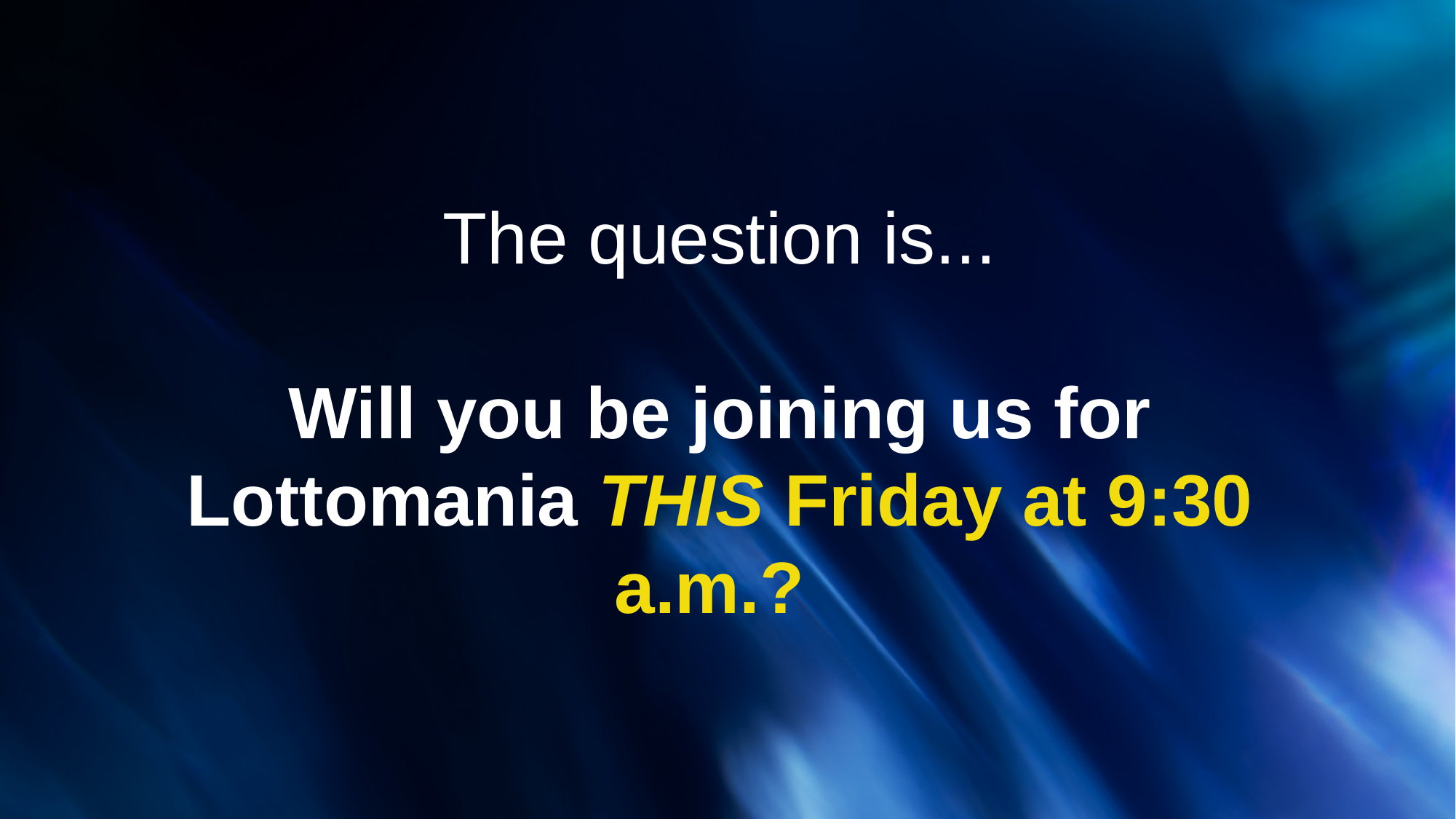

The question is...
Will you be joining us for Lottomania THIS Friday at 9:30 a.m.?